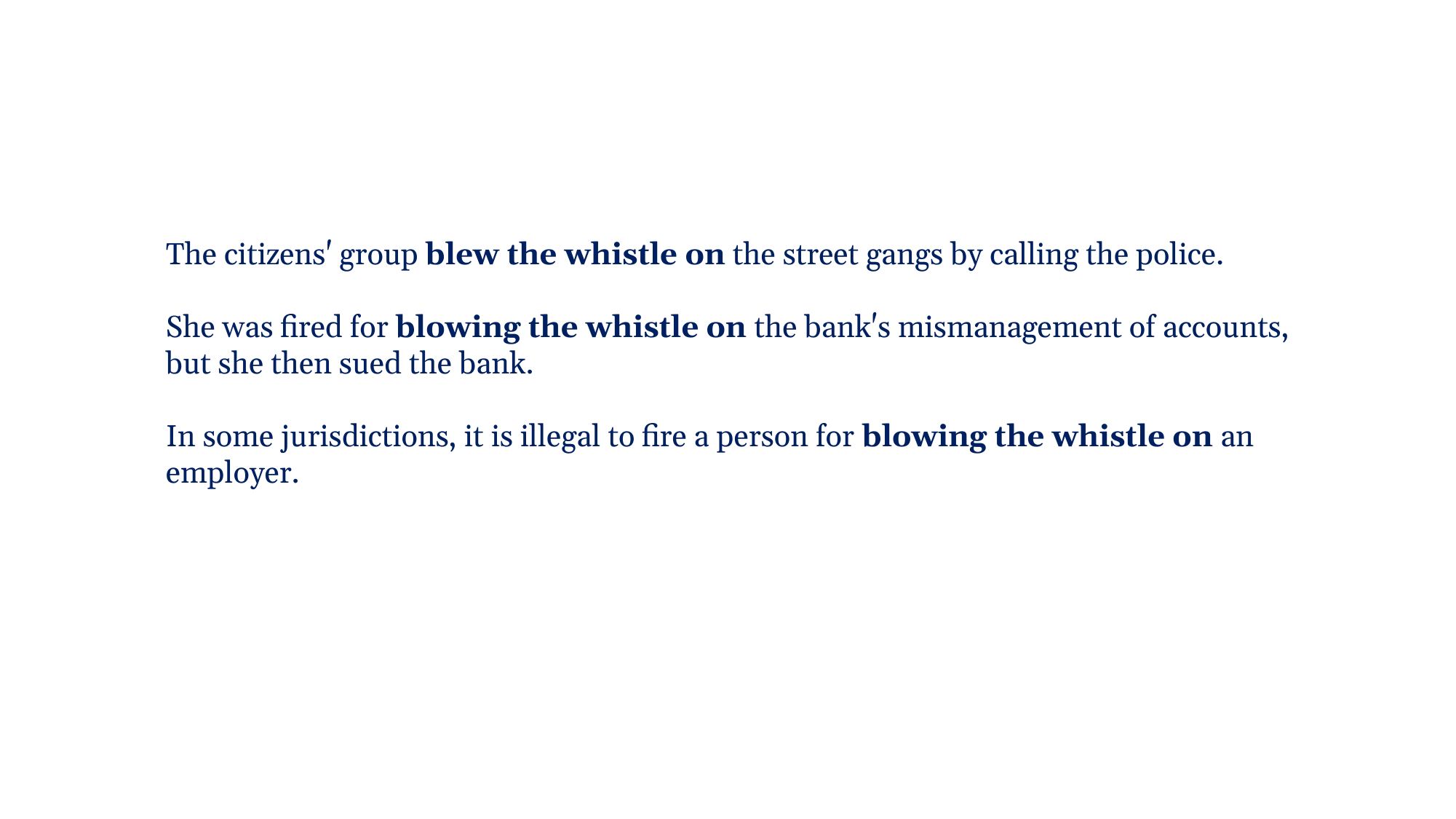

The citizens' group blew the whistle on the street gangs by calling the police.
She was fired for blowing the whistle on the bank's mismanagement of accounts,
but she then sued the bank.
In some jurisdictions, it is illegal to fire a person for blowing the whistle on an employer.